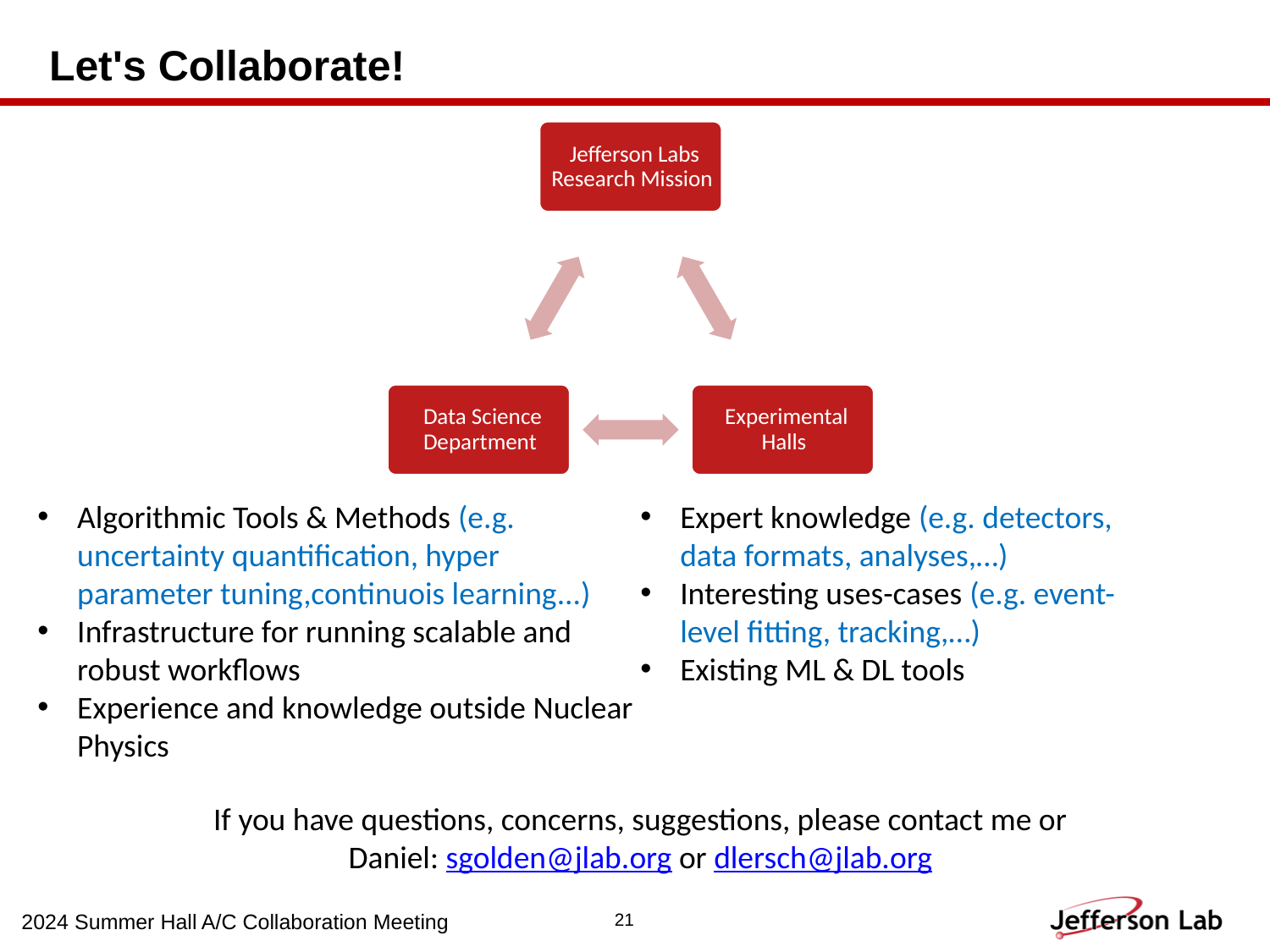

# Let's Collaborate!
 Jefferson Labs Research Mission

 Experimental Halls

 Data Science Department

Algorithmic Tools & Methods (e.g. uncertainty quantification, hyper parameter tuning,continuois learning...)
Infrastructure for running scalable and robust workflows
Experience and knowledge outside Nuclear Physics
Expert knowledge (e.g. detectors, data formats, analyses,…)
Interesting uses-cases (e.g. event-level fitting, tracking,…)
Existing ML & DL tools
If you have questions, concerns, suggestions, please contact me or Daniel: sgolden@jlab.org or dlersch@jlab.org
2024 Summer Hall A/C Collaboration Meeting
21